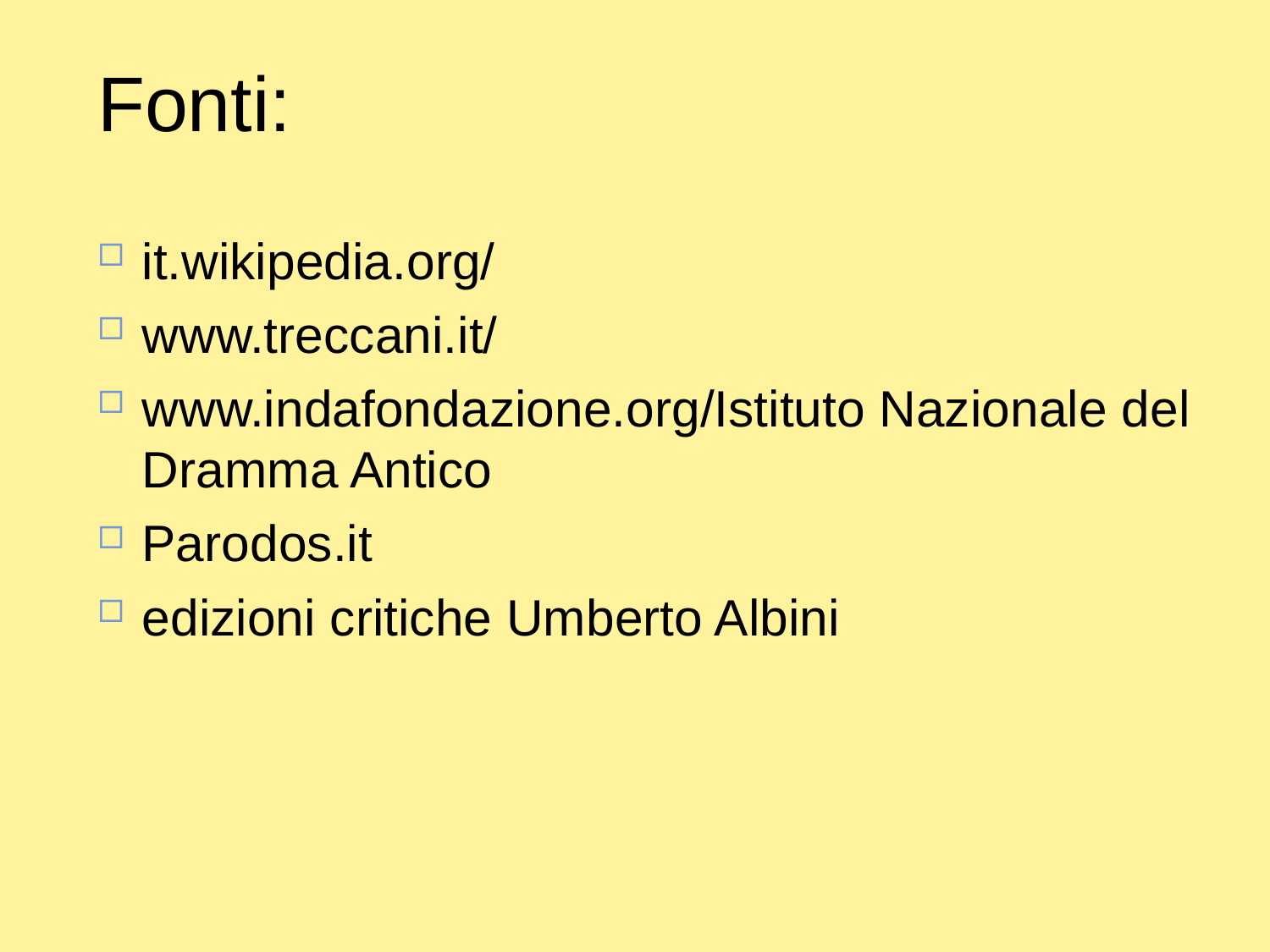

# Fonti:
it.wikipedia.org/‎
www.treccani.it/‎
www.indafondazione.org/‎Istituto Nazionale del Dramma Antico
Parodos.it
edizioni critiche Umberto Albini